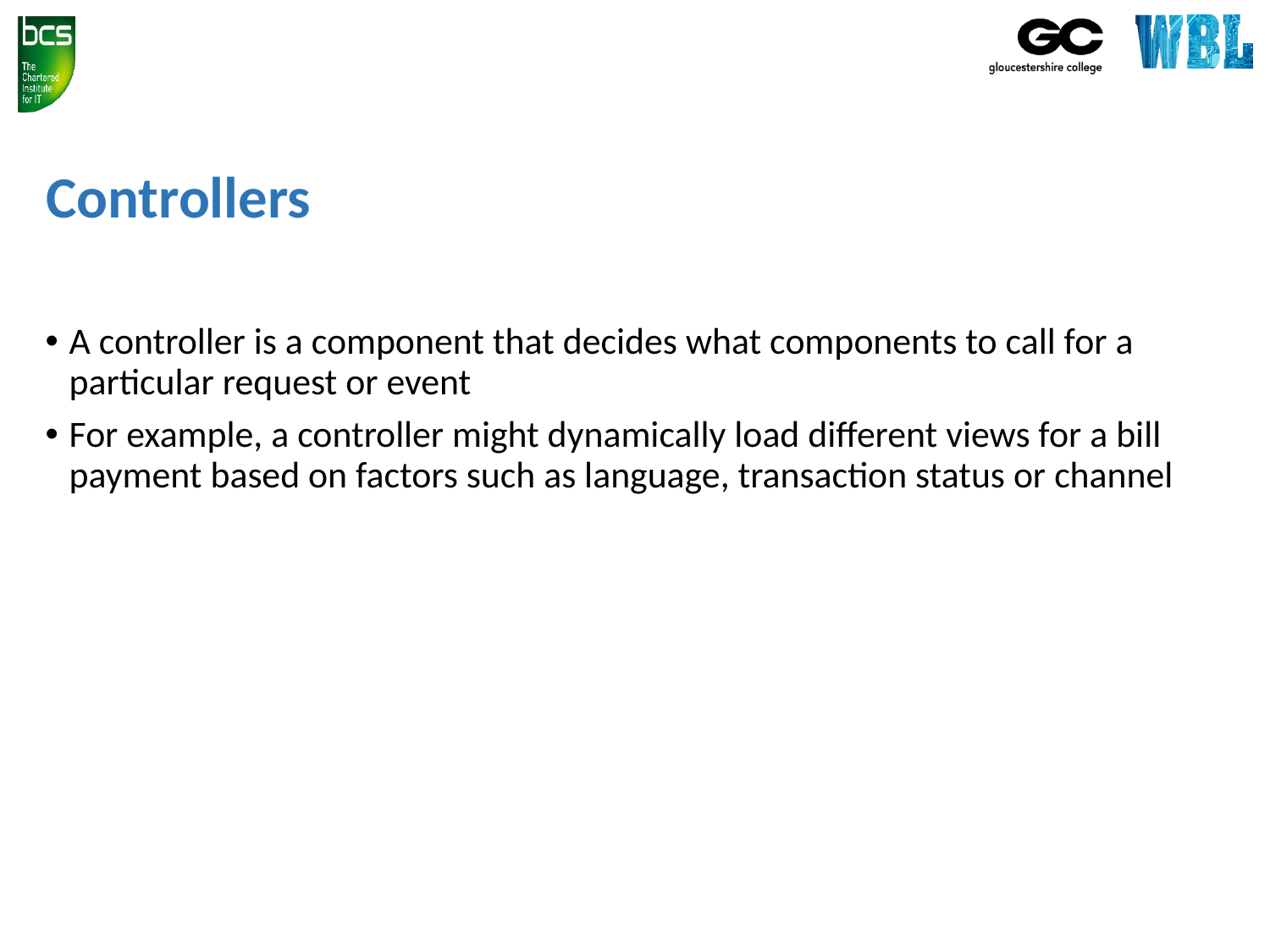

# Controllers
A controller is a component that decides what components to call for a particular request or event
For example, a controller might dynamically load different views for a bill payment based on factors such as language, transaction status or channel